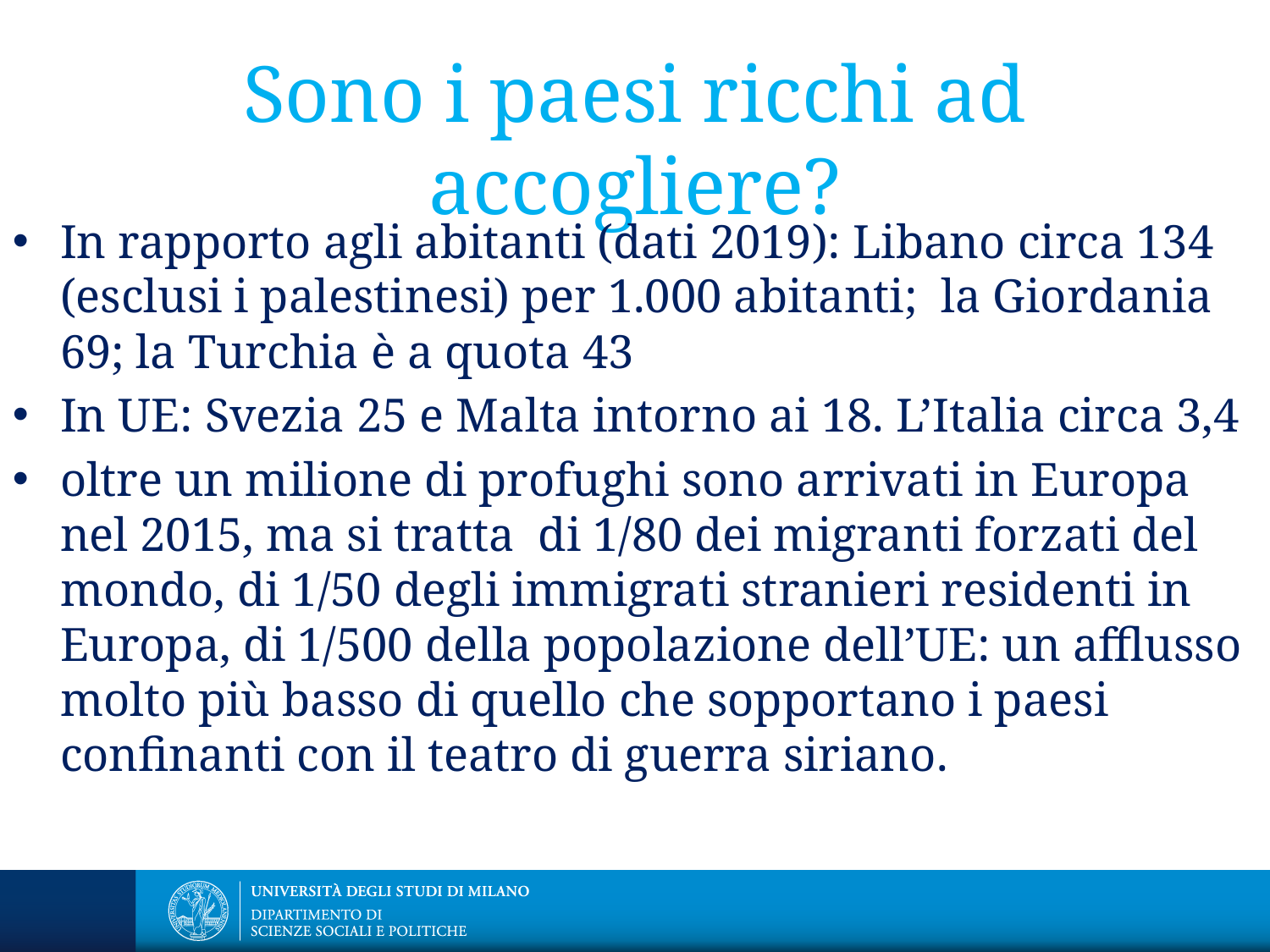

# Sono i paesi ricchi ad accogliere?
In rapporto agli abitanti (dati 2019): Libano circa 134 (esclusi i palestinesi) per 1.000 abitanti;  la Giordania 69; la Turchia è a quota 43
In UE: Svezia 25 e Malta intorno ai 18. L’Italia circa 3,4
oltre un milione di profughi sono arrivati in Europa nel 2015, ma si tratta  di 1/80 dei migranti forzati del mondo, di 1/50 degli immigrati stranieri residenti in Europa, di 1/500 della popolazione dell’UE: un afflusso molto più basso di quello che sopportano i paesi confinanti con il teatro di guerra siriano.